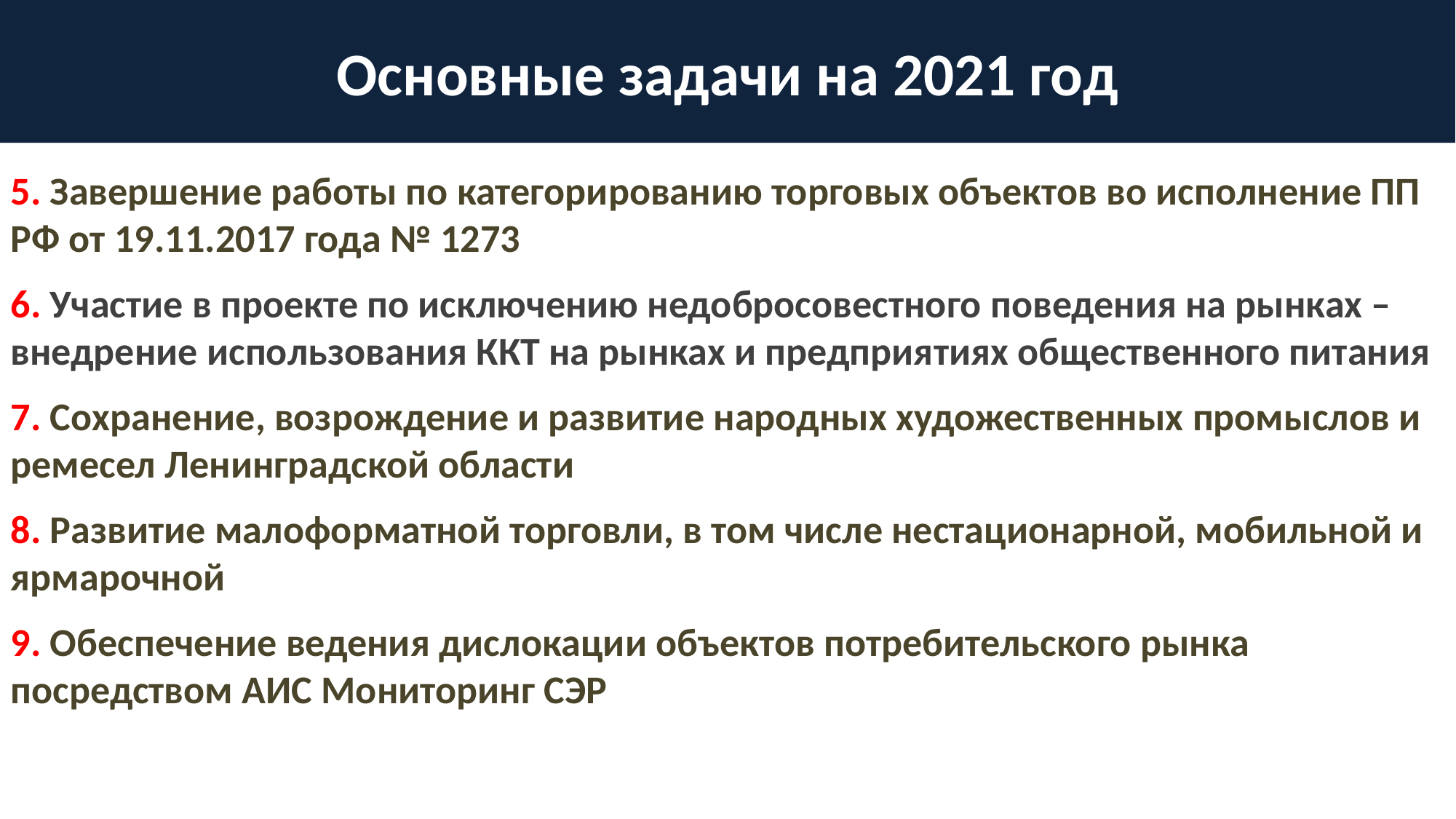

Основные задачи на 2021 год
5. Завершение работы по категорированию торговых объектов во исполнение ПП РФ от 19.11.2017 года № 1273
6. Участие в проекте по исключению недобросовестного поведения на рынках – внедрение использования ККТ на рынках и предприятиях общественного питания
7. Сохранение, возрождение и развитие народных художественных промыслов и ремесел Ленинградской области
8. Развитие малоформатной торговли, в том числе нестационарной, мобильной и ярмарочной
9. Обеспечение ведения дислокации объектов потребительского рынка посредством АИС Мониторинг СЭР